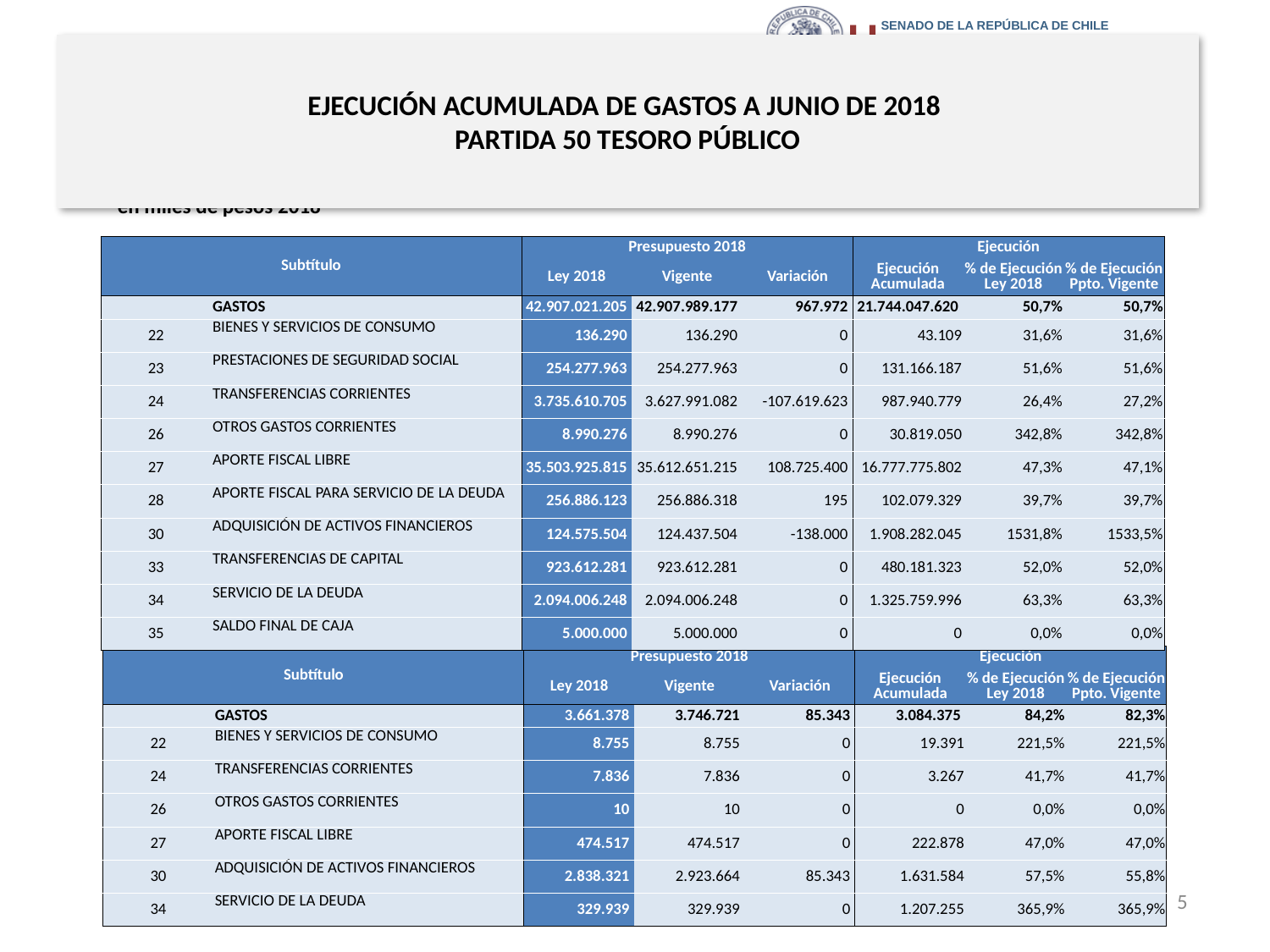

# EJECUCIÓN ACUMULADA DE GASTOS A JUNIO DE 2018 PARTIDA 50 TESORO PÚBLICO
en miles de pesos 2018
| Subtítulo |  | Presupuesto 2018 |  |  | Ejecución |  |  |
| --- | --- | --- | --- | --- | --- | --- | --- |
|  |  | Ley 2018 | Vigente | Variación | Ejecución Acumulada | % de Ejecución Ley 2018 | % de Ejecución Ppto. Vigente |
|  | GASTOS | 42.907.021.205 | 42.907.989.177 | 967.972 | 21.744.047.620 | 50,7% | 50,7% |
| 22 | BIENES Y SERVICIOS DE CONSUMO | 136.290 | 136.290 | 0 | 43.109 | 31,6% | 31,6% |
| 23 | PRESTACIONES DE SEGURIDAD SOCIAL | 254.277.963 | 254.277.963 | 0 | 131.166.187 | 51,6% | 51,6% |
| 24 | TRANSFERENCIAS CORRIENTES | 3.735.610.705 | 3.627.991.082 | -107.619.623 | 987.940.779 | 26,4% | 27,2% |
| 26 | OTROS GASTOS CORRIENTES | 8.990.276 | 8.990.276 | 0 | 30.819.050 | 342,8% | 342,8% |
| 27 | APORTE FISCAL LIBRE | 35.503.925.815 | 35.612.651.215 | 108.725.400 | 16.777.775.802 | 47,3% | 47,1% |
| 28 | APORTE FISCAL PARA SERVICIO DE LA DEUDA | 256.886.123 | 256.886.318 | 195 | 102.079.329 | 39,7% | 39,7% |
| 30 | ADQUISICIÓN DE ACTIVOS FINANCIEROS | 124.575.504 | 124.437.504 | -138.000 | 1.908.282.045 | 1531,8% | 1533,5% |
| 33 | TRANSFERENCIAS DE CAPITAL | 923.612.281 | 923.612.281 | 0 | 480.181.323 | 52,0% | 52,0% |
| 34 | SERVICIO DE LA DEUDA | 2.094.006.248 | 2.094.006.248 | 0 | 1.325.759.996 | 63,3% | 63,3% |
| 35 | SALDO FINAL DE CAJA | 5.000.000 | 5.000.000 | 0 | 0 | 0,0% | 0,0% |
Fuente: Elaboración propia en base  a Informes de ejecución presupuestaria mensual de DIPRES.
en miles de dólares
| Subtítulo |  | Presupuesto 2018 |  |  | Ejecución |  |  |
| --- | --- | --- | --- | --- | --- | --- | --- |
|  |  | Ley 2018 | Vigente | Variación | Ejecución Acumulada | % de Ejecución Ley 2018 | % de Ejecución Ppto. Vigente |
|  | GASTOS | 3.661.378 | 3.746.721 | 85.343 | 3.084.375 | 84,2% | 82,3% |
| 22 | BIENES Y SERVICIOS DE CONSUMO | 8.755 | 8.755 | 0 | 19.391 | 221,5% | 221,5% |
| 24 | TRANSFERENCIAS CORRIENTES | 7.836 | 7.836 | 0 | 3.267 | 41,7% | 41,7% |
| 26 | OTROS GASTOS CORRIENTES | 10 | 10 | 0 | 0 | 0,0% | 0,0% |
| 27 | APORTE FISCAL LIBRE | 474.517 | 474.517 | 0 | 222.878 | 47,0% | 47,0% |
| 30 | ADQUISICIÓN DE ACTIVOS FINANCIEROS | 2.838.321 | 2.923.664 | 85.343 | 1.631.584 | 57,5% | 55,8% |
| 34 | SERVICIO DE LA DEUDA | 329.939 | 329.939 | 0 | 1.207.255 | 365,9% | 365,9% |
5
Fuente: Elaboración propia en base  a Informes de ejecución presupuestaria mensual de DIPRES.